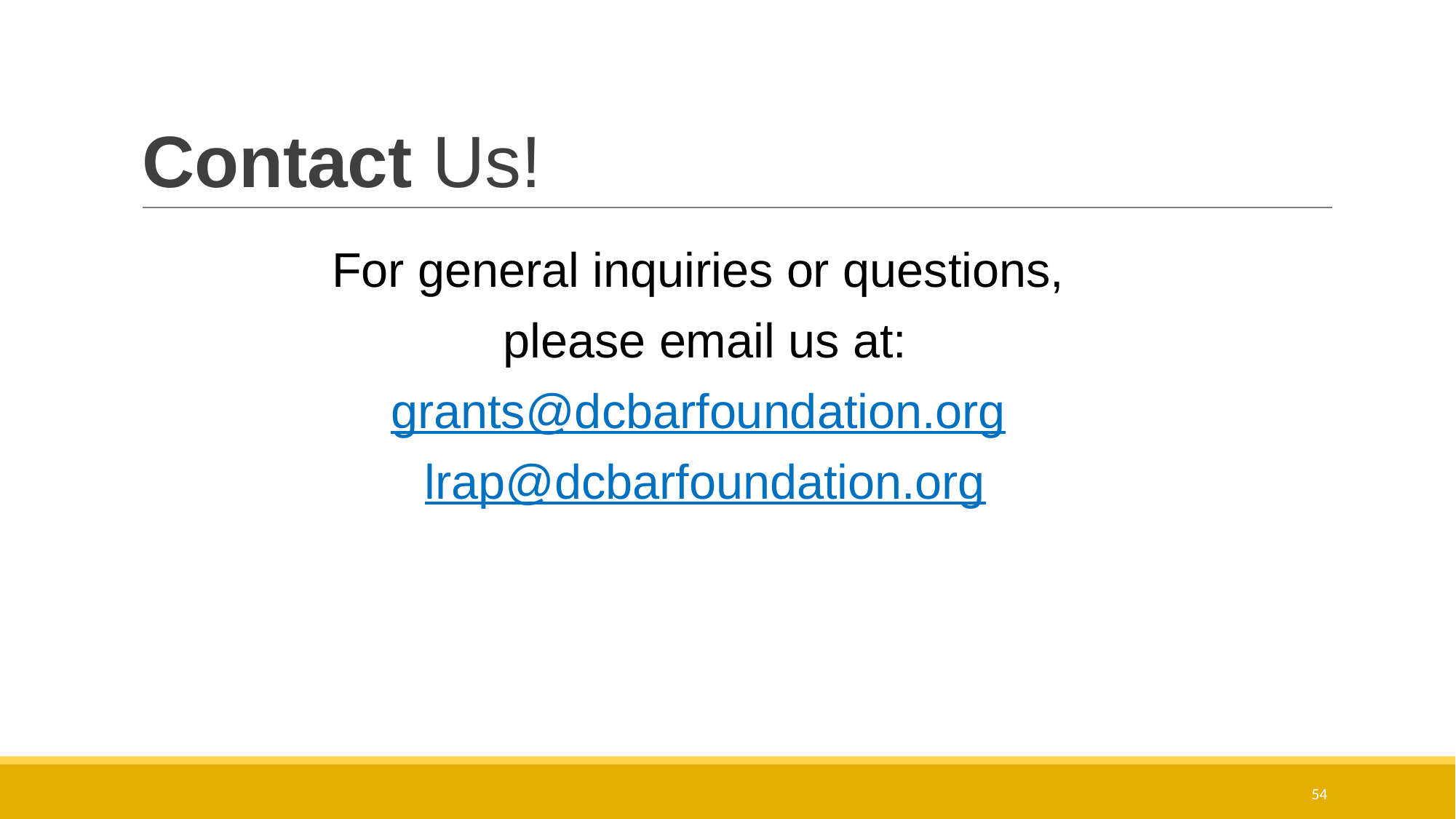

# Contact Us!
For general inquiries or questions,
please email us at:
grants@dcbarfoundation.org
lrap@dcbarfoundation.org
54